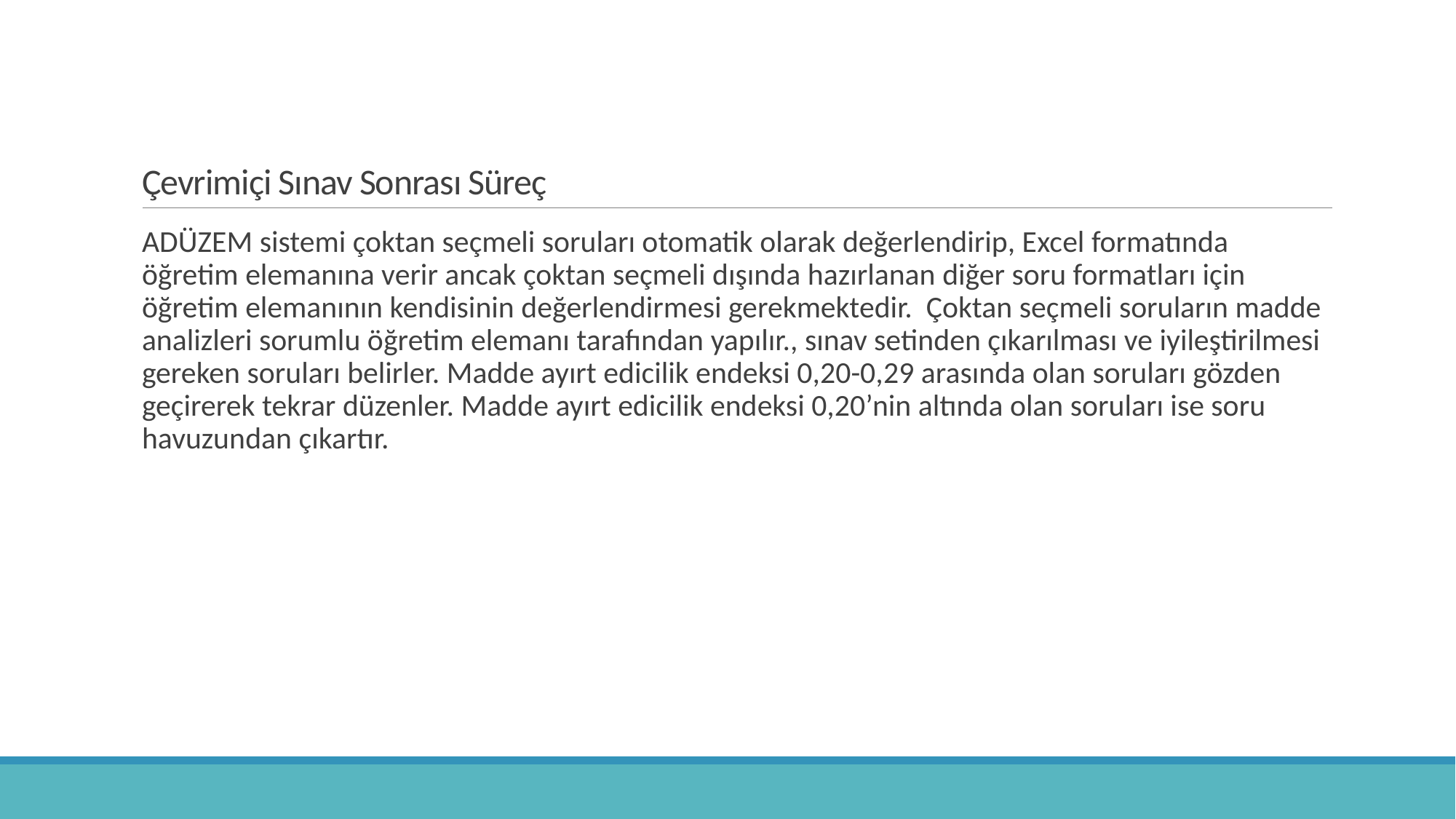

# Çevrimiçi Sınav Sonrası Süreç
ADÜZEM sistemi çoktan seçmeli soruları otomatik olarak değerlendirip, Excel formatında öğretim elemanına verir ancak çoktan seçmeli dışında hazırlanan diğer soru formatları için öğretim elemanının kendisinin değerlendirmesi gerekmektedir.  Çoktan seçmeli soruların madde analizleri sorumlu öğretim elemanı tarafından yapılır., sınav setinden çıkarılması ve iyileştirilmesi gereken soruları belirler. Madde ayırt edicilik endeksi 0,20-0,29 arasında olan soruları gözden geçirerek tekrar düzenler. Madde ayırt edicilik endeksi 0,20’nin altında olan soruları ise soru havuzundan çıkartır.